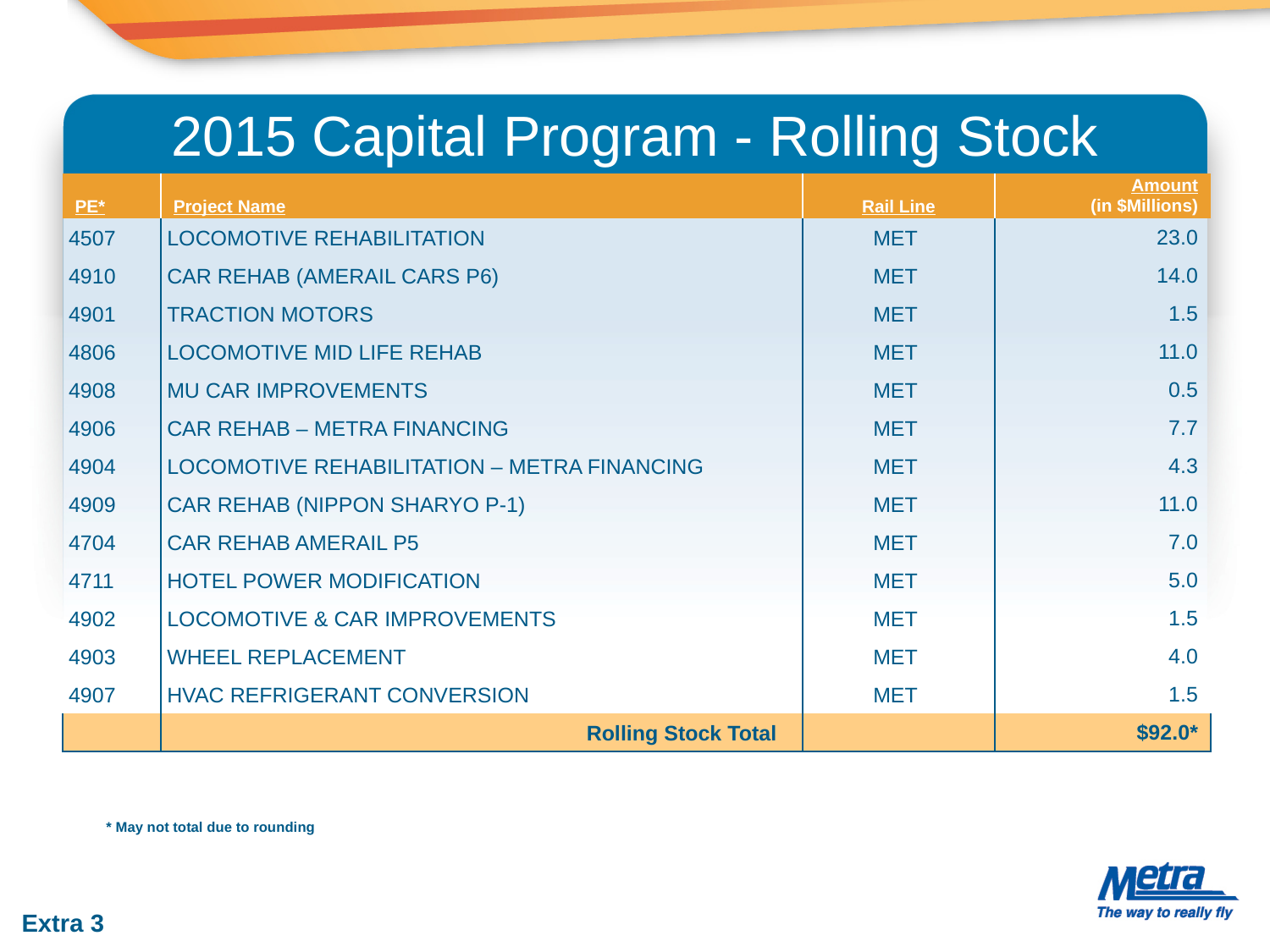

2015 Capital Program - Rolling Stock
| PE\* | Project Name | Rail Line | Amount (in $Millions) |
| --- | --- | --- | --- |
| 4507 | LOCOMOTIVE REHABILITATION | MET | 23.0 |
| 4910 | CAR REHAB (AMERAIL CARS P6) | MET | 14.0 |
| 4901 | TRACTION MOTORS | MET | 1.5 |
| 4806 | LOCOMOTIVE MID LIFE REHAB | MET | 11.0 |
| 4908 | MU CAR IMPROVEMENTS | MET | 0.5 |
| 4906 | CAR REHAB – METRA FINANCING | MET | 7.7 |
| 4904 | LOCOMOTIVE REHABILITATION – METRA FINANCING | MET | 4.3 |
| 4909 | CAR REHAB (NIPPON SHARYO P-1) | MET | 11.0 |
| 4704 | CAR REHAB AMERAIL P5 | MET | 7.0 |
| 4711 | HOTEL POWER MODIFICATION | MET | 5.0 |
| 4902 | LOCOMOTIVE & CAR IMPROVEMENTS | MET | 1.5 |
| 4903 | WHEEL REPLACEMENT | MET | 4.0 |
| 4907 | HVAC REFRIGERANT CONVERSION | MET | 1.5 |
|  | Rolling Stock Total |  | $92.0\* |
* May not total due to rounding
Extra 3